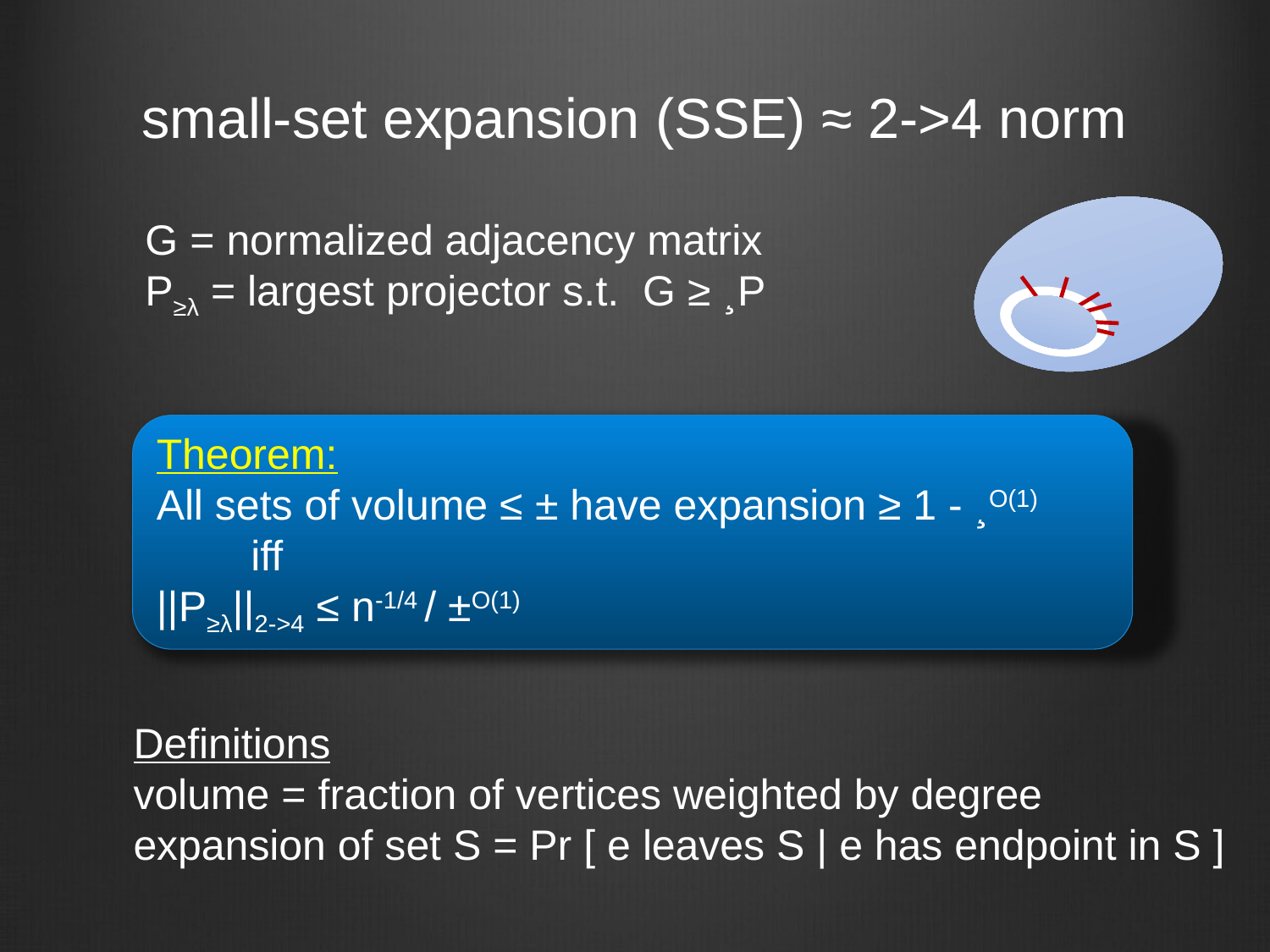

# small-set expansion (SSE) ≈ 2->4 norm

G = normalized adjacency matrix
P≥λ = largest projector s.t.  G ≥ ¸P
Theorem:
All sets of volume ≤ ± have expansion ≥ 1 - ¸O(1)
        iff
||P≥λ||2->4 ≤ n-1/4 / ±O(1)
Definitions
volume = fraction of vertices weighted by degree
expansion of set S = Pr [ e leaves S | e has endpoint in S ]